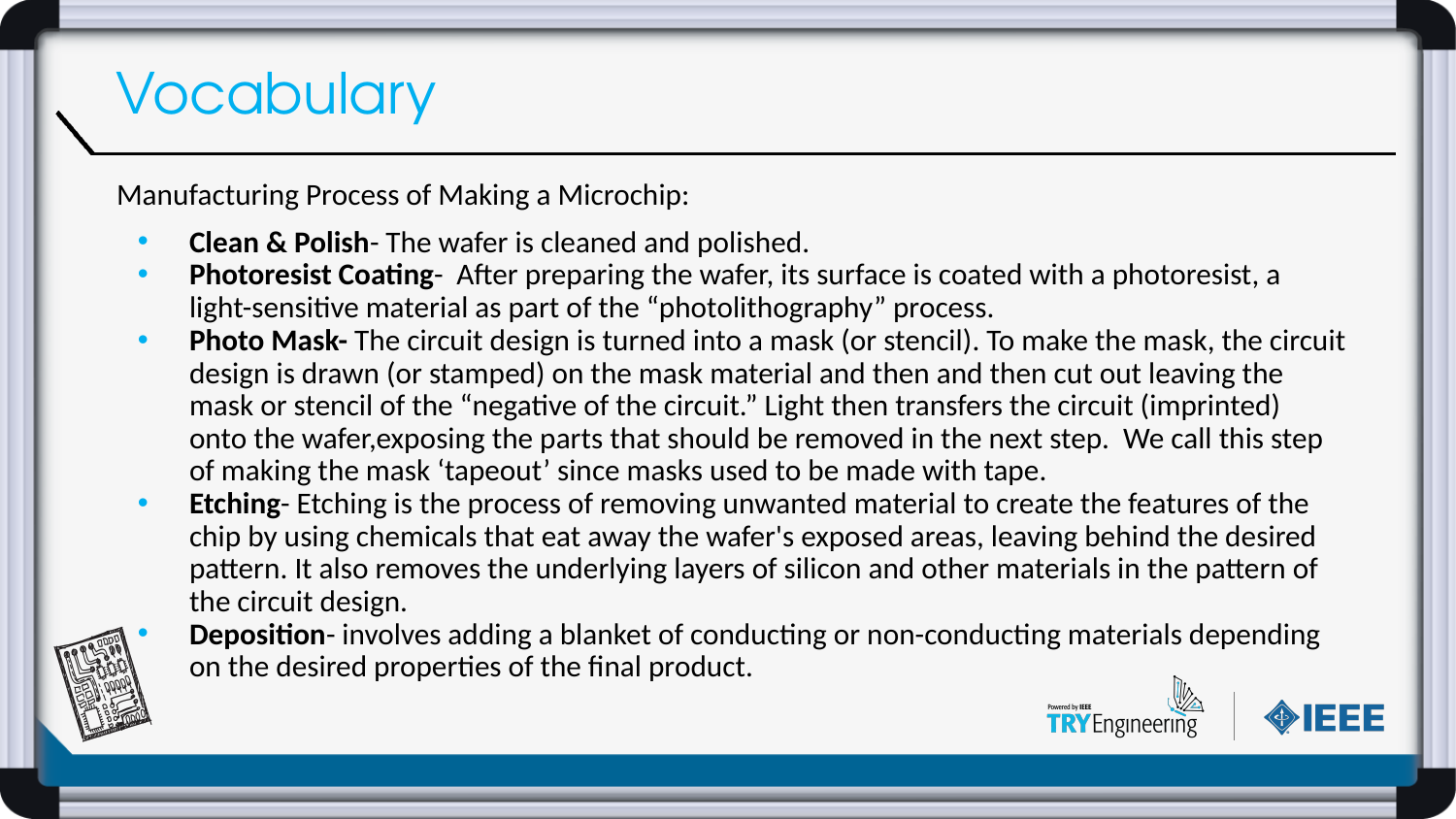

# Vocabulary
Manufacturing Process of Making a Microchip:
Clean & Polish- The wafer is cleaned and polished.
Photoresist Coating-  After preparing the wafer, its surface is coated with a photoresist, a light-sensitive material as part of the “photolithography” process.
Photo Mask- The circuit design is turned into a mask (or stencil). To make the mask, the circuit design is drawn (or stamped) on the mask material and then and then cut out leaving the mask or stencil of the “negative of the circuit.” Light then transfers the circuit (imprinted)  onto the wafer,exposing the parts that should be removed in the next step.  We call this step of making the mask ‘tapeout’ since masks used to be made with tape.
Etching- Etching is the process of removing unwanted material to create the features of the chip by using chemicals that eat away the wafer's exposed areas, leaving behind the desired pattern. It also removes the underlying layers of silicon and other materials in the pattern of the circuit design.
Deposition- involves adding a blanket of conducting or non-conducting materials depending on the desired properties of the final product.